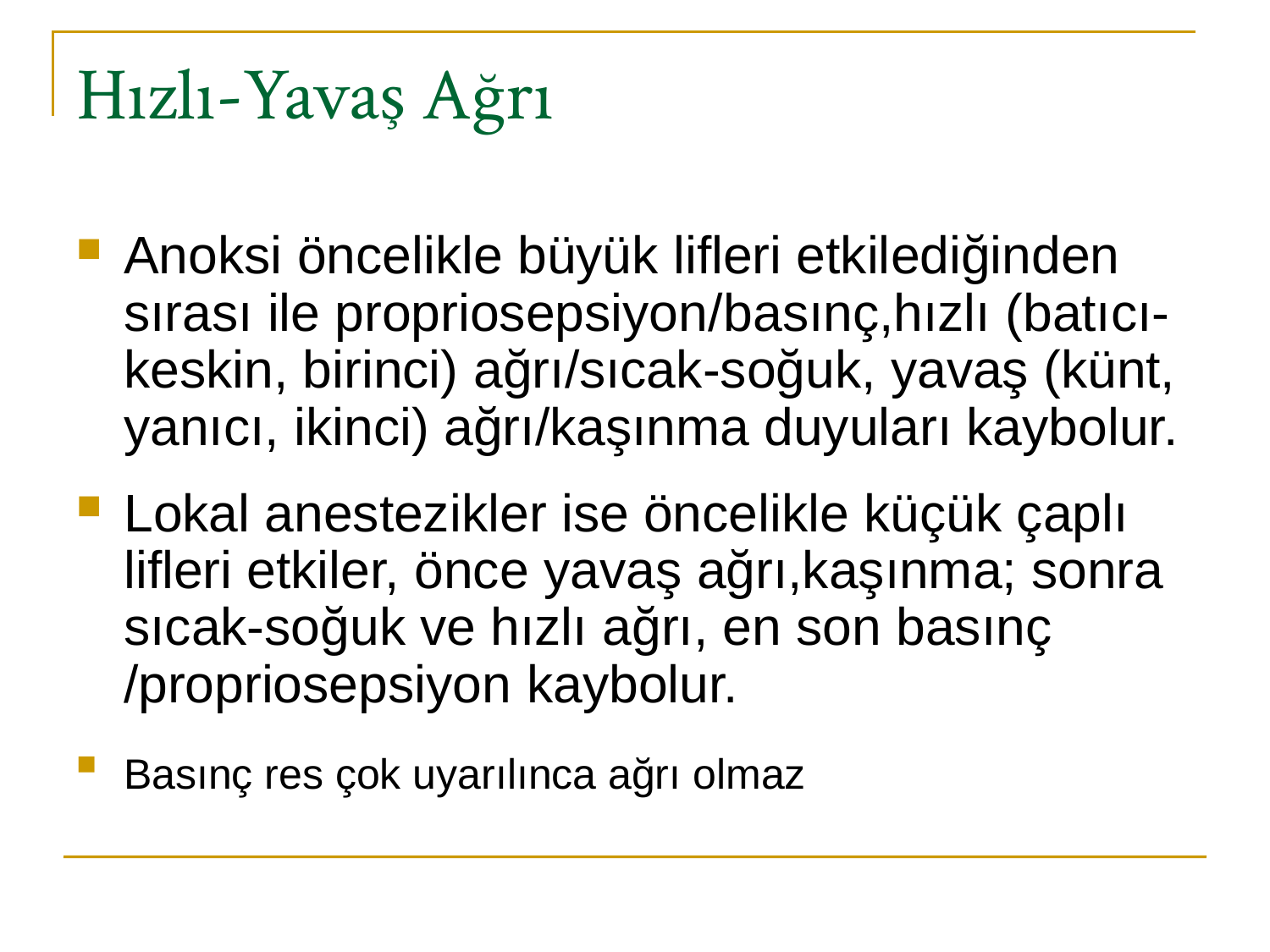

# Hızlı-Yavaş Ağrı
Anoksi öncelikle büyük lifleri etkilediğinden sırası ile propriosepsiyon/basınç,hızlı (batıcı-keskin, birinci) ağrı/sıcak-soğuk, yavaş (künt, yanıcı, ikinci) ağrı/kaşınma duyuları kaybolur.
Lokal anestezikler ise öncelikle küçük çaplı lifleri etkiler, önce yavaş ağrı,kaşınma; sonra  sıcak-soğuk ve hızlı ağrı, en son basınç /propriosepsiyon kaybolur.
Basınç res çok uyarılınca ağrı olmaz